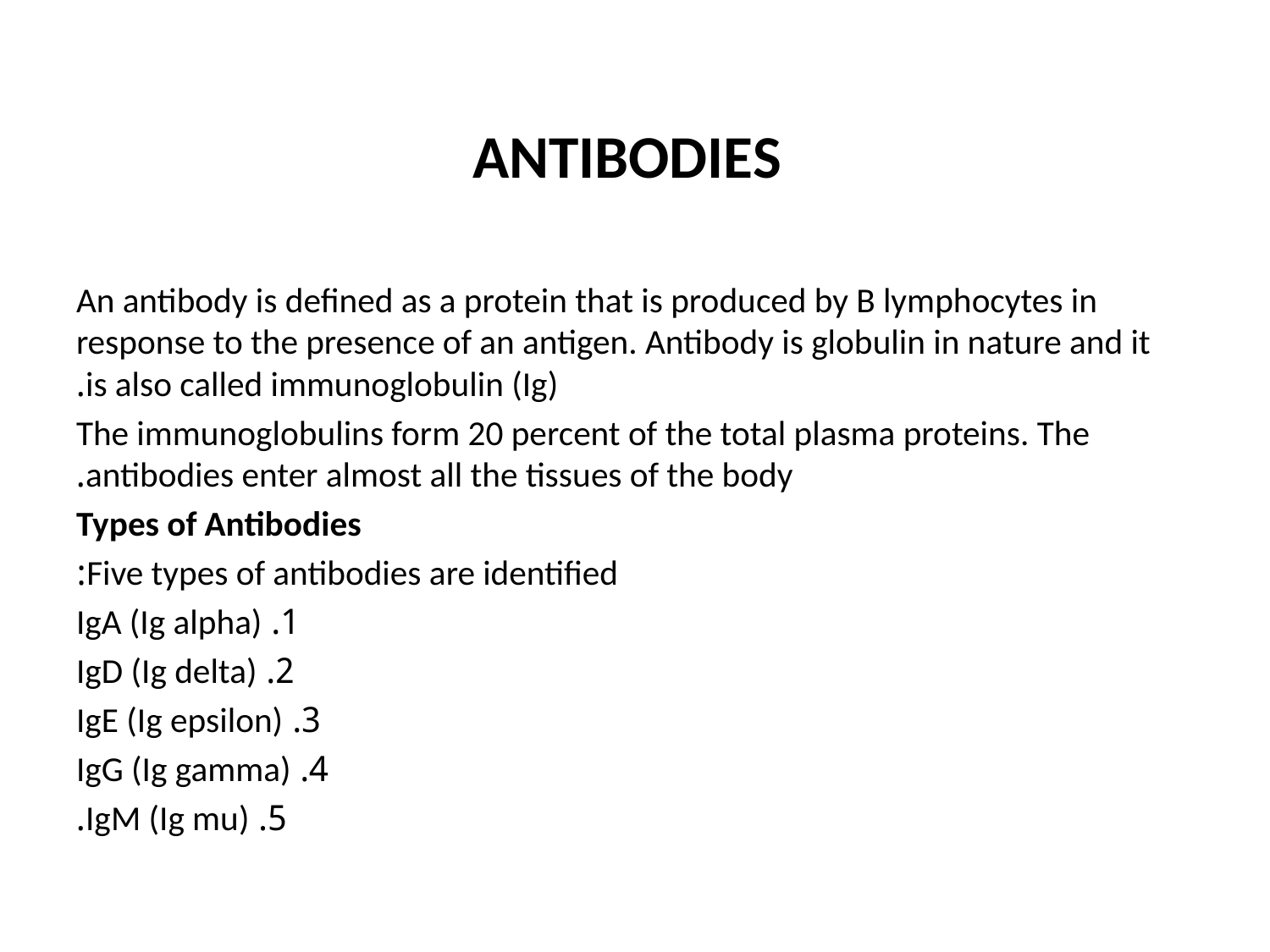

# ANTIBODIES

An antibody is defined as a protein that is produced by B lymphocytes in response to the presence of an antigen. Antibody is globulin in nature and it is also called immunoglobulin (Ig).
The immunoglobulins form 20 percent of the total plasma proteins. The antibodies enter almost all the tissues of the body.
Types of Antibodies
Five types of antibodies are identified:
1. IgA (Ig alpha)
2. IgD (Ig delta)
3. IgE (Ig epsilon)
4. IgG (Ig gamma)
5. IgM (Ig mu).